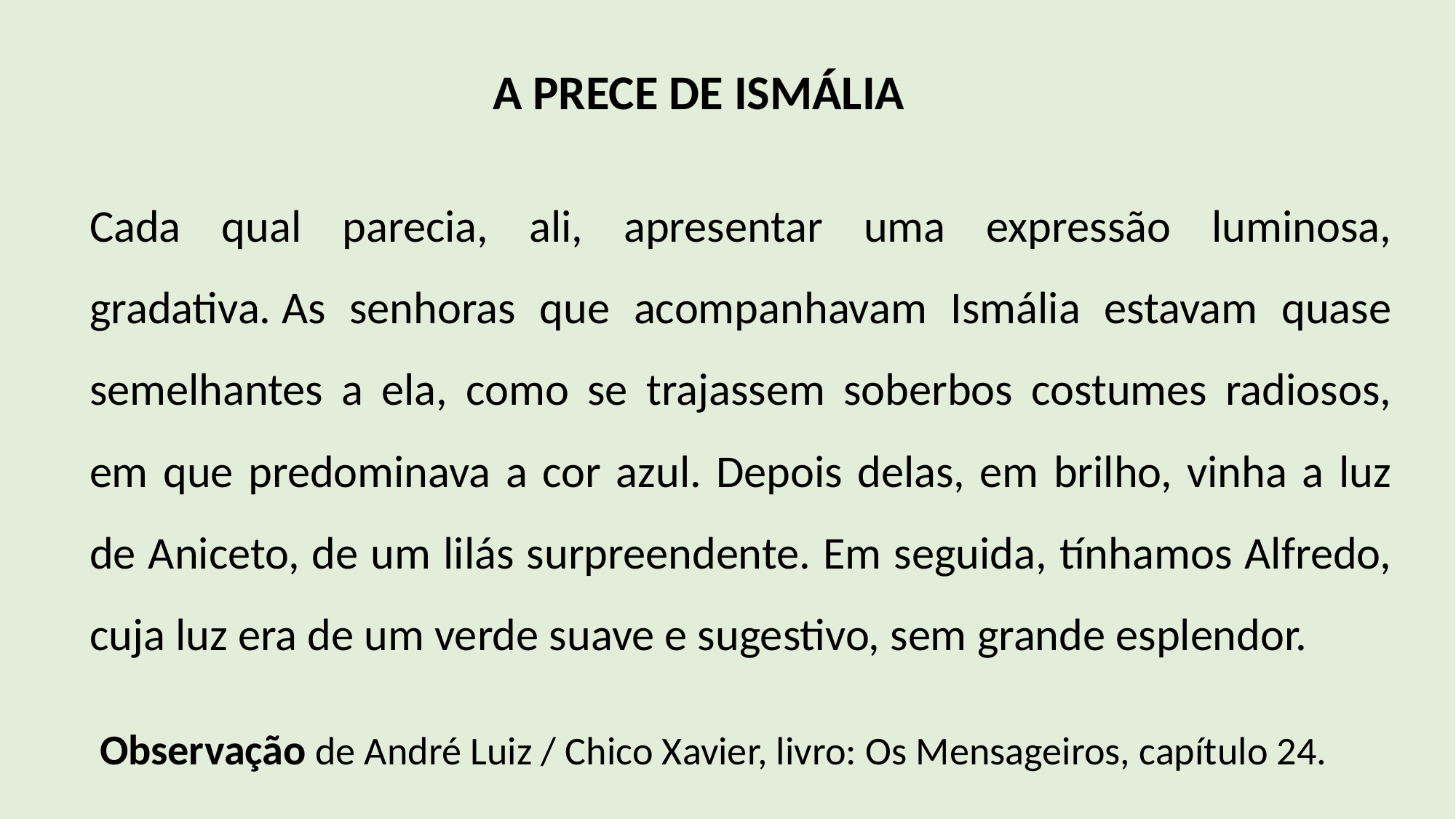

A PRECE DE ISMÁLIA
Cada qual parecia, ali, apresentar uma expressão luminosa, gradativa. As senhoras que acompanhavam Ismália estavam quase semelhantes a ela, como se trajassem soberbos costumes radiosos, em que predominava a cor azul. Depois delas, em brilho, vinha a luz de Aniceto, de um lilás surpreendente. Em seguida, tínhamos Alfredo, cuja luz era de um verde suave e sugestivo, sem grande esplendor.
Observação de André Luiz / Chico Xavier, livro: Os Mensageiros, capítulo 24.